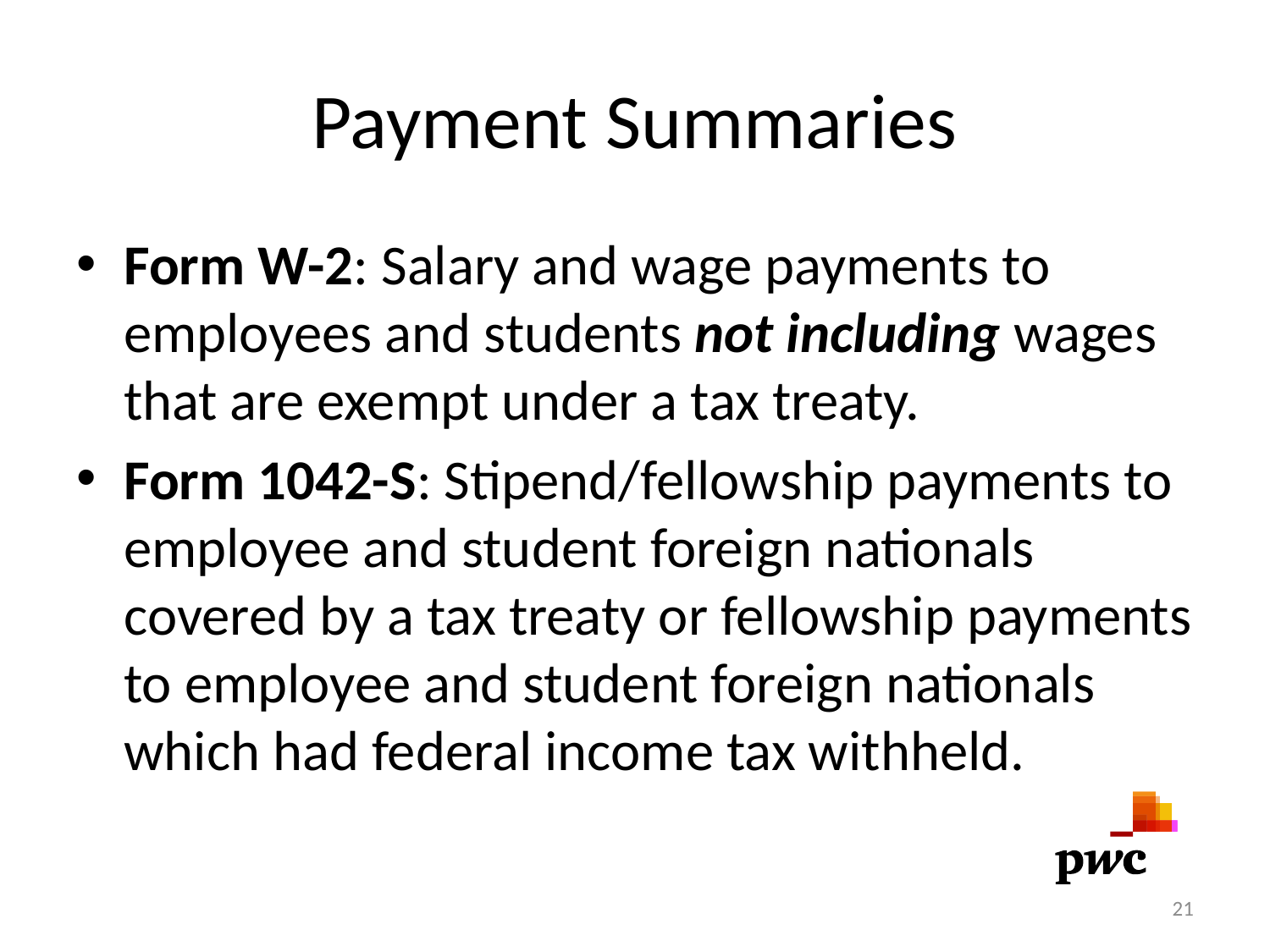

# Payment Summaries
Form W-2: Salary and wage payments to employees and students not including wages that are exempt under a tax treaty.
Form 1042-S: Stipend/fellowship payments to employee and student foreign nationals covered by a tax treaty or fellowship payments to employee and student foreign nationals which had federal income tax withheld.

21